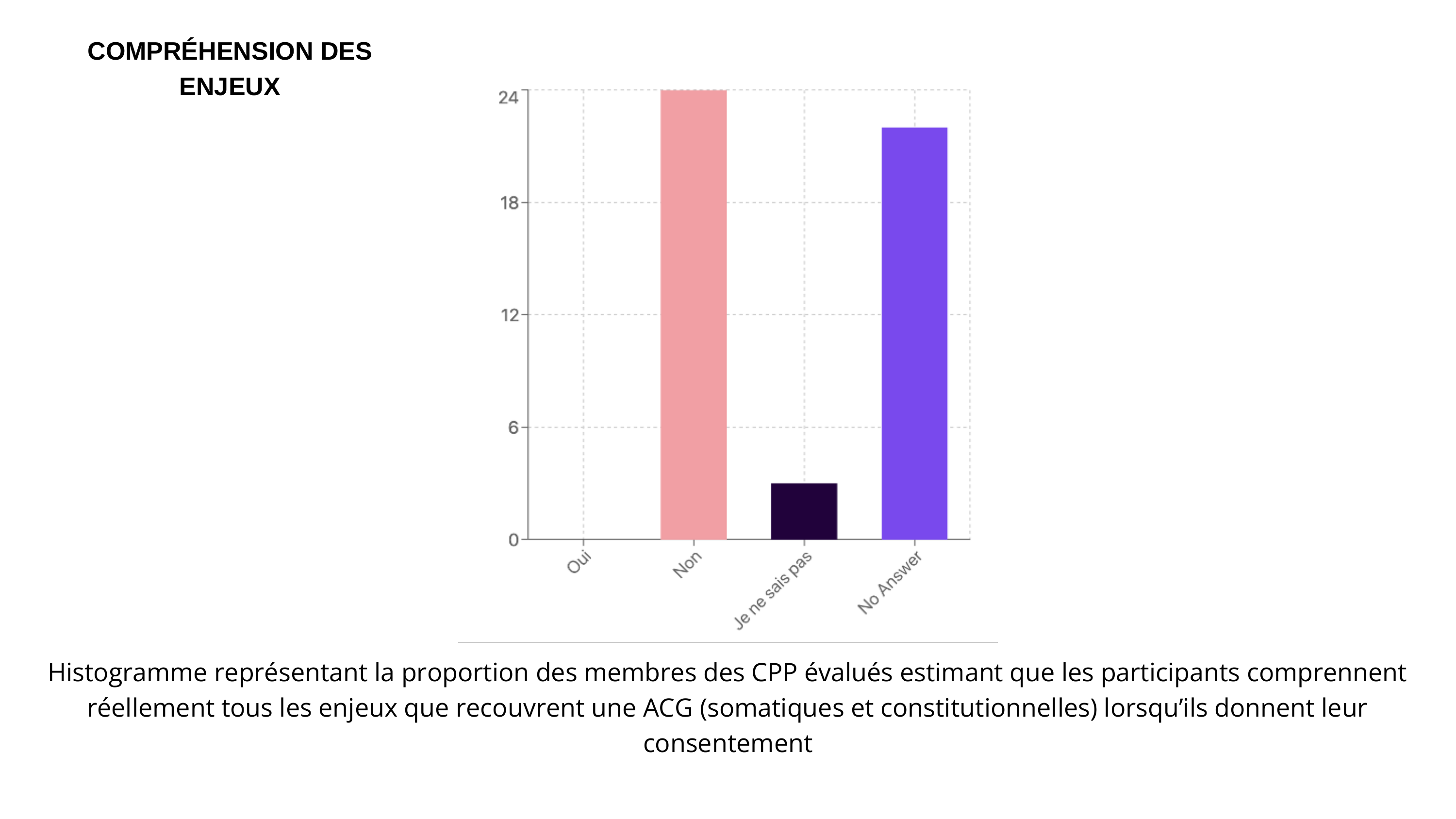

COMPRÉHENSION DES ENJEUX

Histogramme représentant la proportion des membres des CPP évalués estimant que les participants comprennent réellement tous les enjeux que recouvrent une ACG (somatiques et constitutionnelles) lorsqu’ils donnent leur consentement